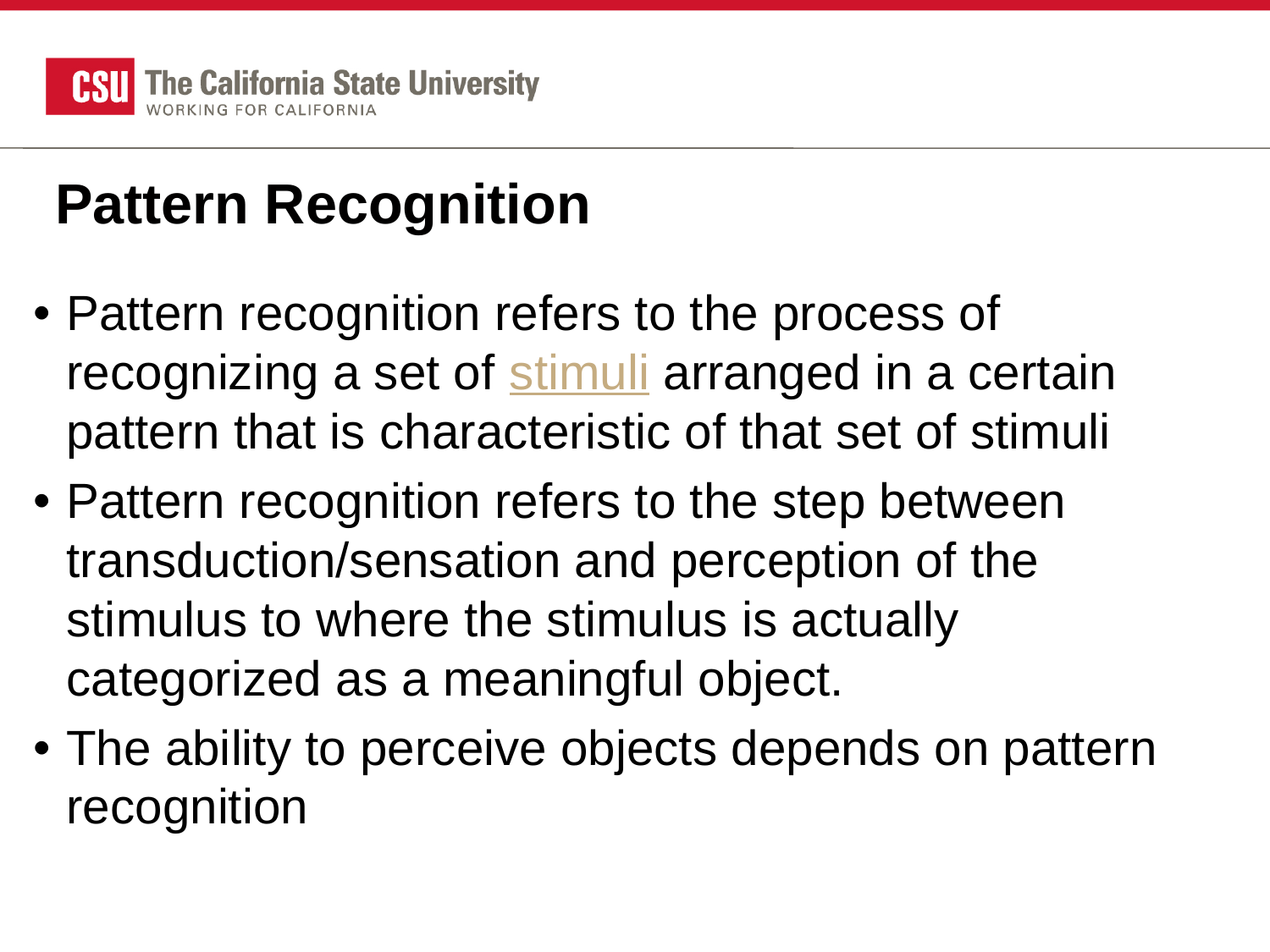

# Pattern Recognition
Pattern recognition refers to the process of recognizing a set of stimuli arranged in a certain pattern that is characteristic of that set of stimuli
Pattern recognition refers to the step between transduction/sensation and perception of the stimulus to where the stimulus is actually categorized as a meaningful object.
The ability to perceive objects depends on pattern recognition